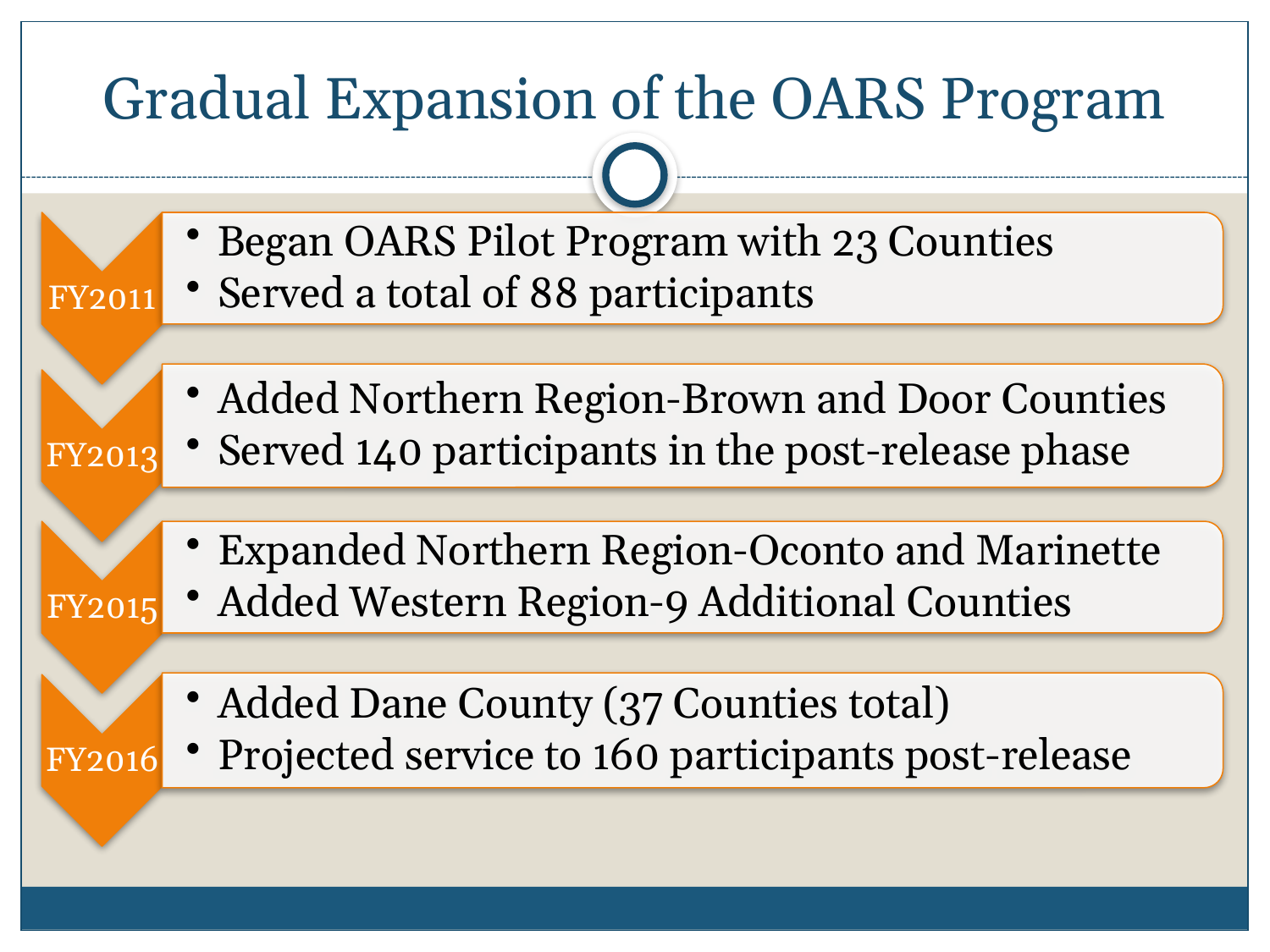

# Gradual Expansion of the OARS Program
FY2011
Began OARS Pilot Program with 23 Counties
Served a total of 88 participants
FY2013
Added Northern Region-Brown and Door Counties
Served 140 participants in the post-release phase
FY2015
Expanded Northern Region-Oconto and Marinette
Added Western Region-9 Additional Counties
FY2016
Added Dane County (37 Counties total)
Projected service to 160 participants post-release